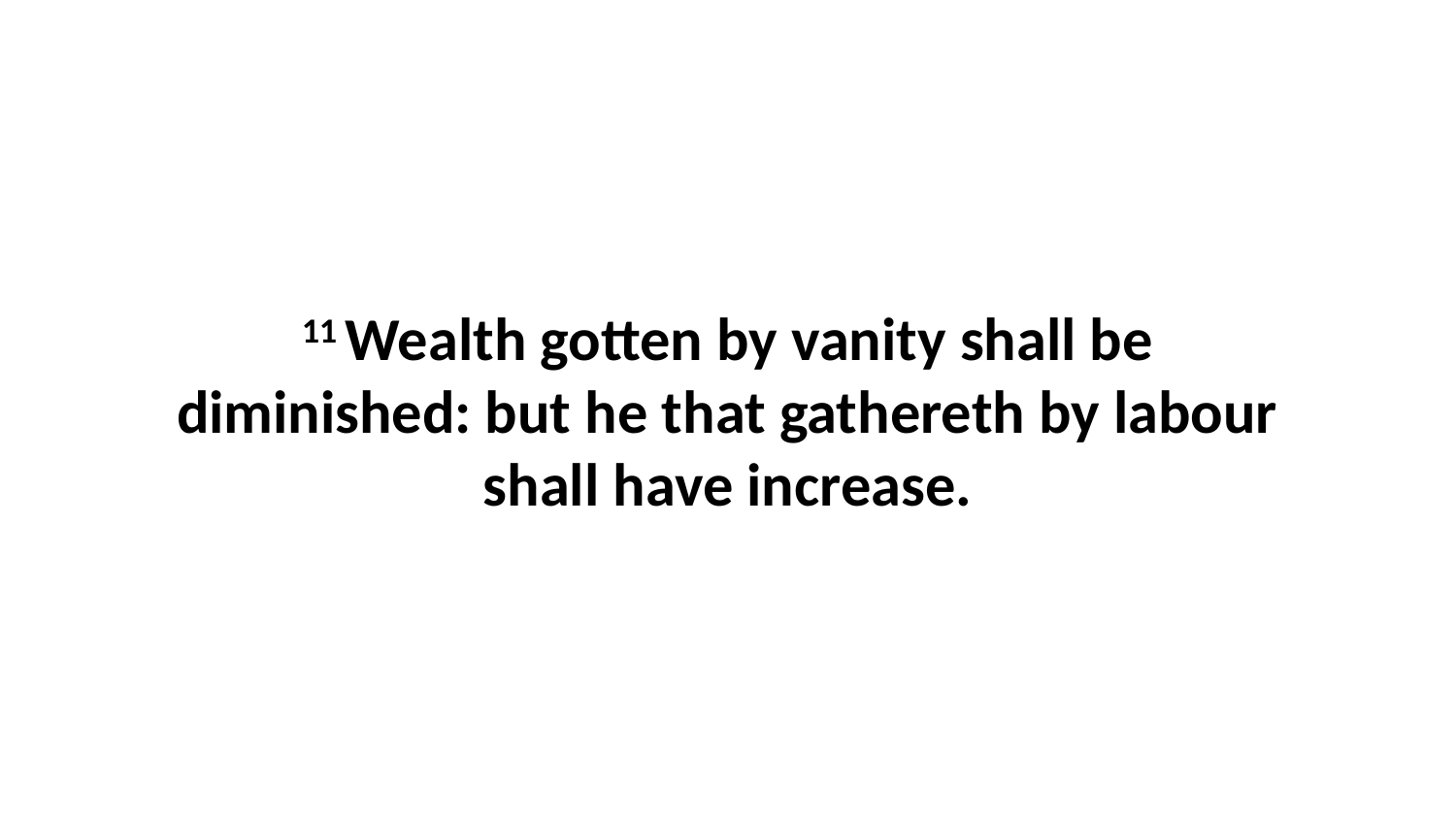

11 Wealth gotten by vanity shall be diminished: but he that gathereth by labour shall have increase.